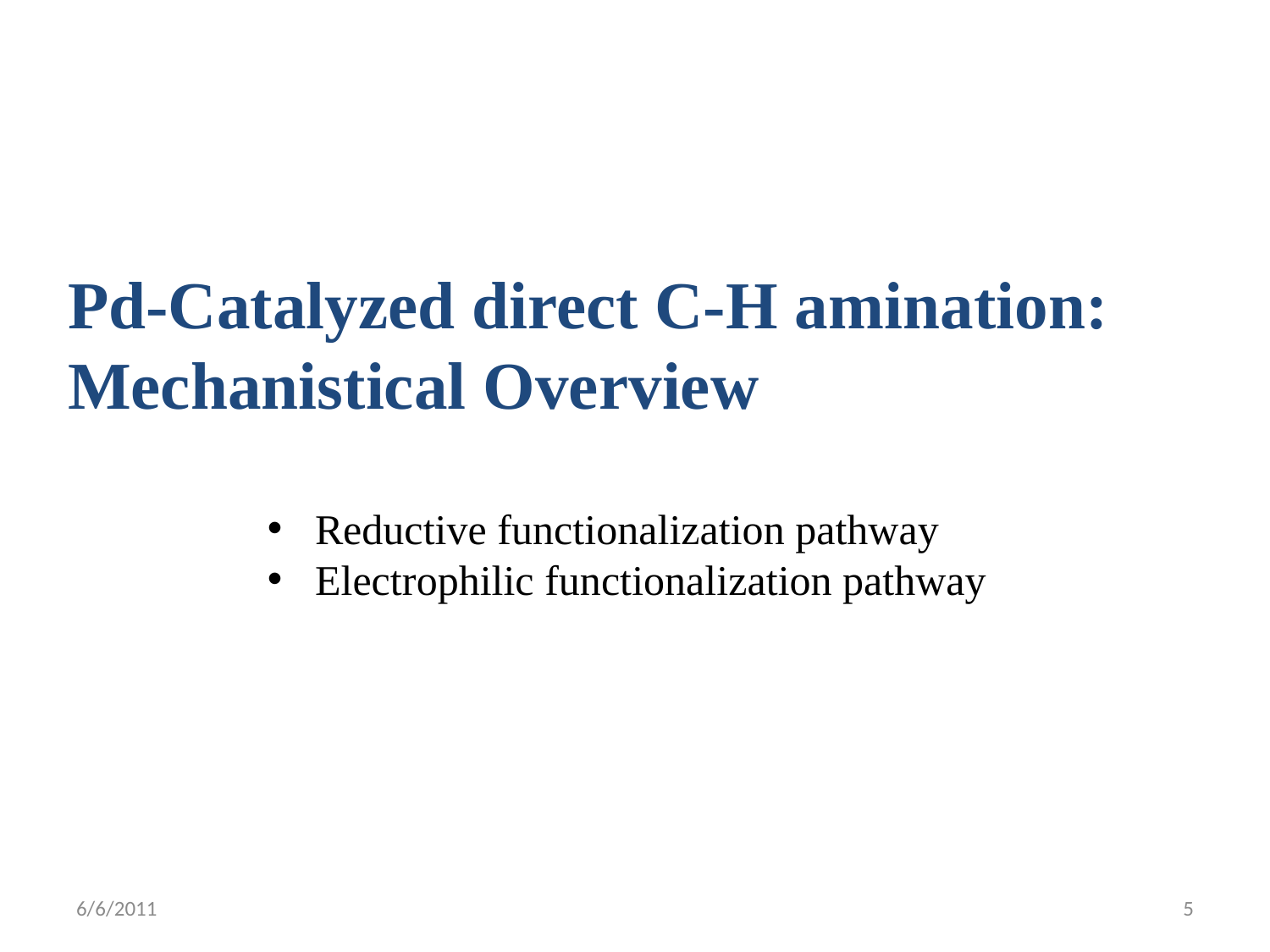

# Pd-Catalyzed direct C-H amination: Mechanistical Overview
Reductive functionalization pathway
Electrophilic functionalization pathway

6/6/2011

5